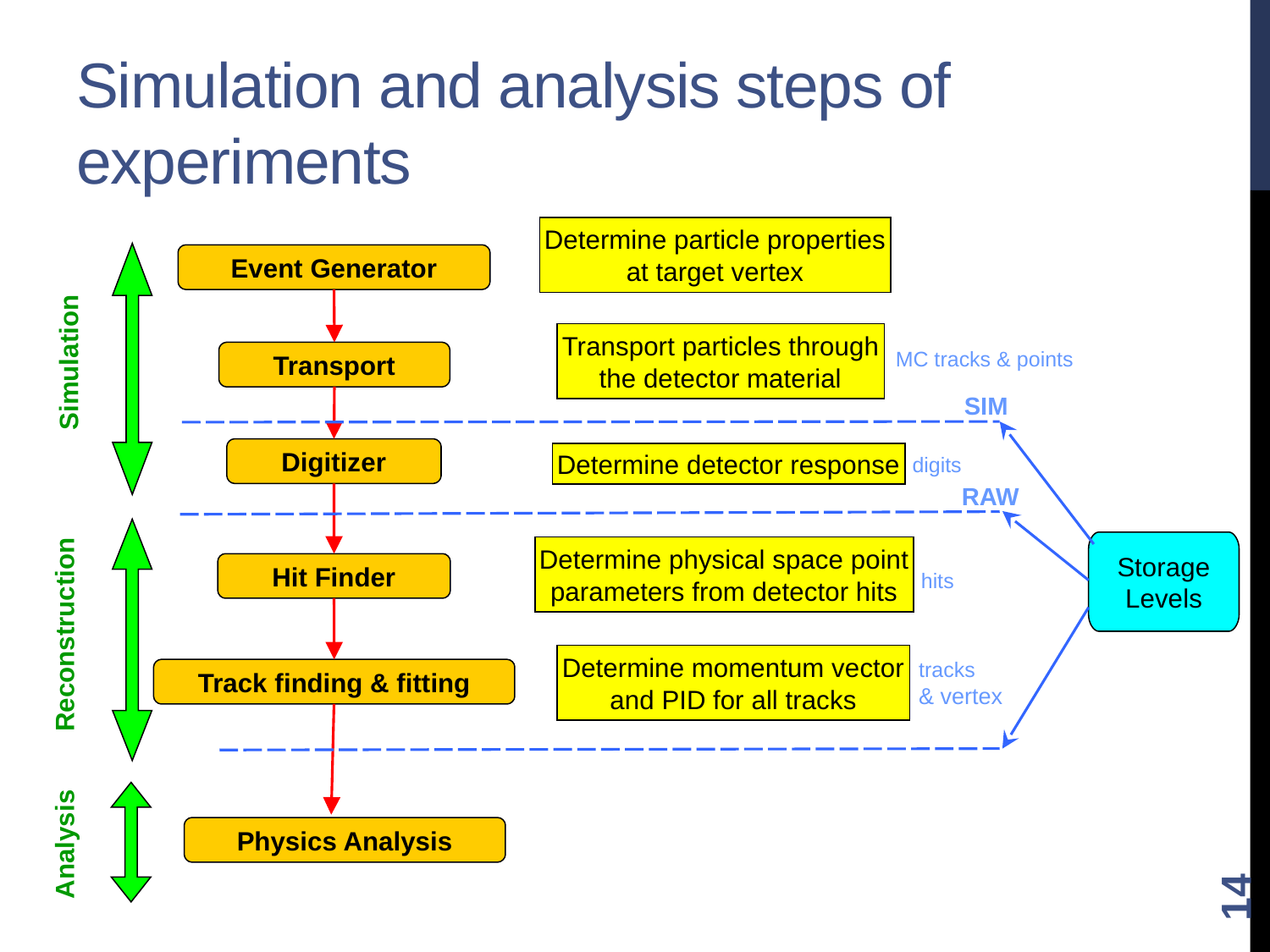

# Simulation and analysis steps of experiments
Determine particle properties
at target vertex
Event Generator
Transport particles through
the detector material
MC tracks & points
Transport

Simulation
SIM

Digitizer
Determine detector response
digits
RAW

Storage
Levels
Determine physical space point
parameters from detector hits
Hit Finder
hits

Determine momentum vector
and PID for all tracks
tracks
& vertex
Reconstruction
Track finding & fitting

Physics Analysis
Analysis

14